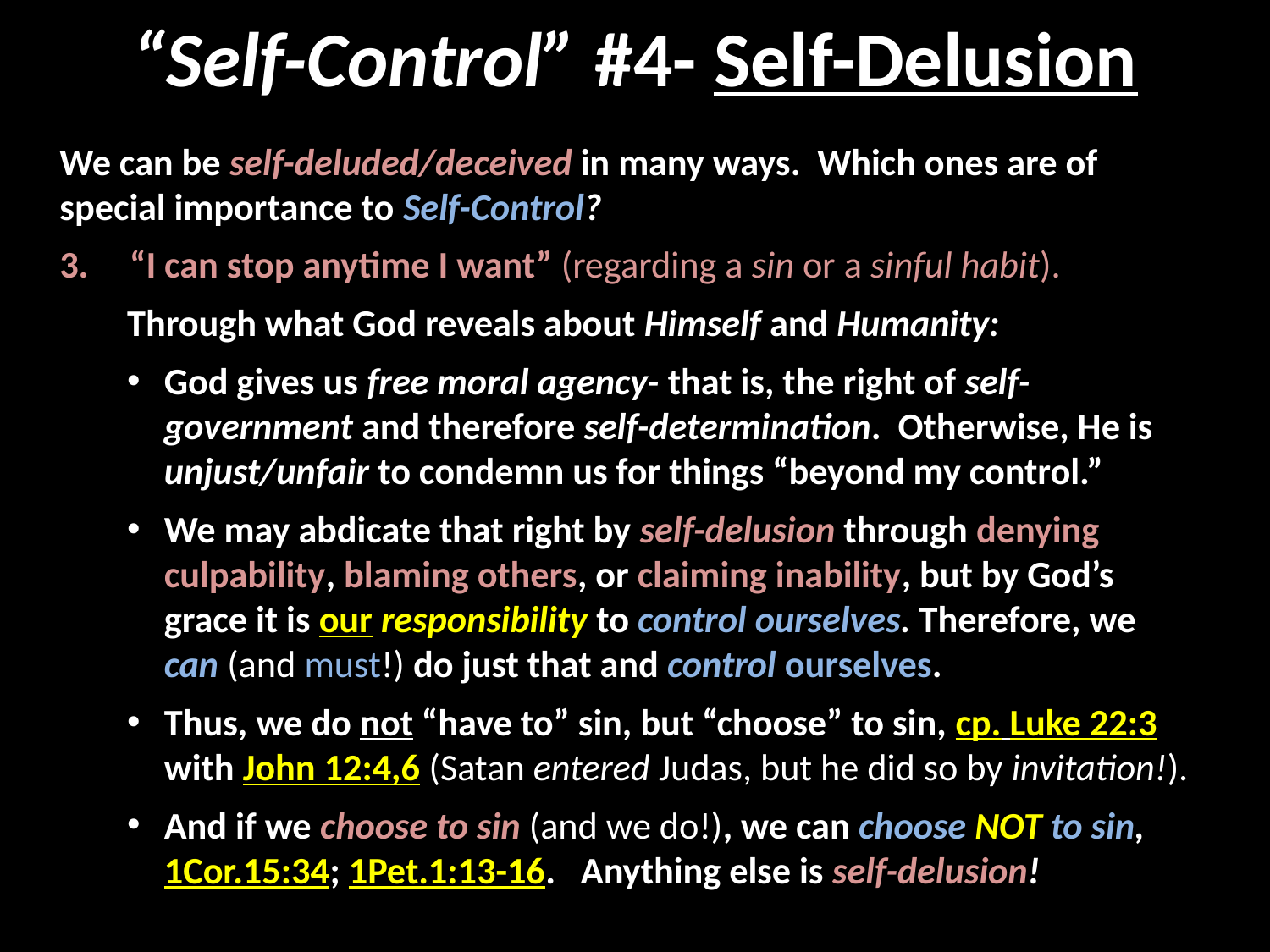

# “Self-Control” #4- Self-Delusion
We can be self-deluded/deceived in many ways.  Which ones are of special importance to Self-Control?
“I can stop anytime I want” (regarding a sin or a sinful habit).
Through what God reveals about Himself and Humanity:
God gives us free moral agency- that is, the right of self-government and therefore self-determination.  Otherwise, He is unjust/unfair to condemn us for things “beyond my control.”
We may abdicate that right by self-delusion through denying culpability, blaming others, or claiming inability, but by God’s grace it is our responsibility to control ourselves. Therefore, we can (and must!) do just that and control ourselves.
Thus, we do not “have to” sin, but “choose” to sin, cp. Luke 22:3 with John 12:4,6 (Satan entered Judas, but he did so by invitation!).
And if we choose to sin (and we do!), we can choose NOT to sin, 1Cor.15:34; 1Pet.1:13-16.   Anything else is self-delusion!